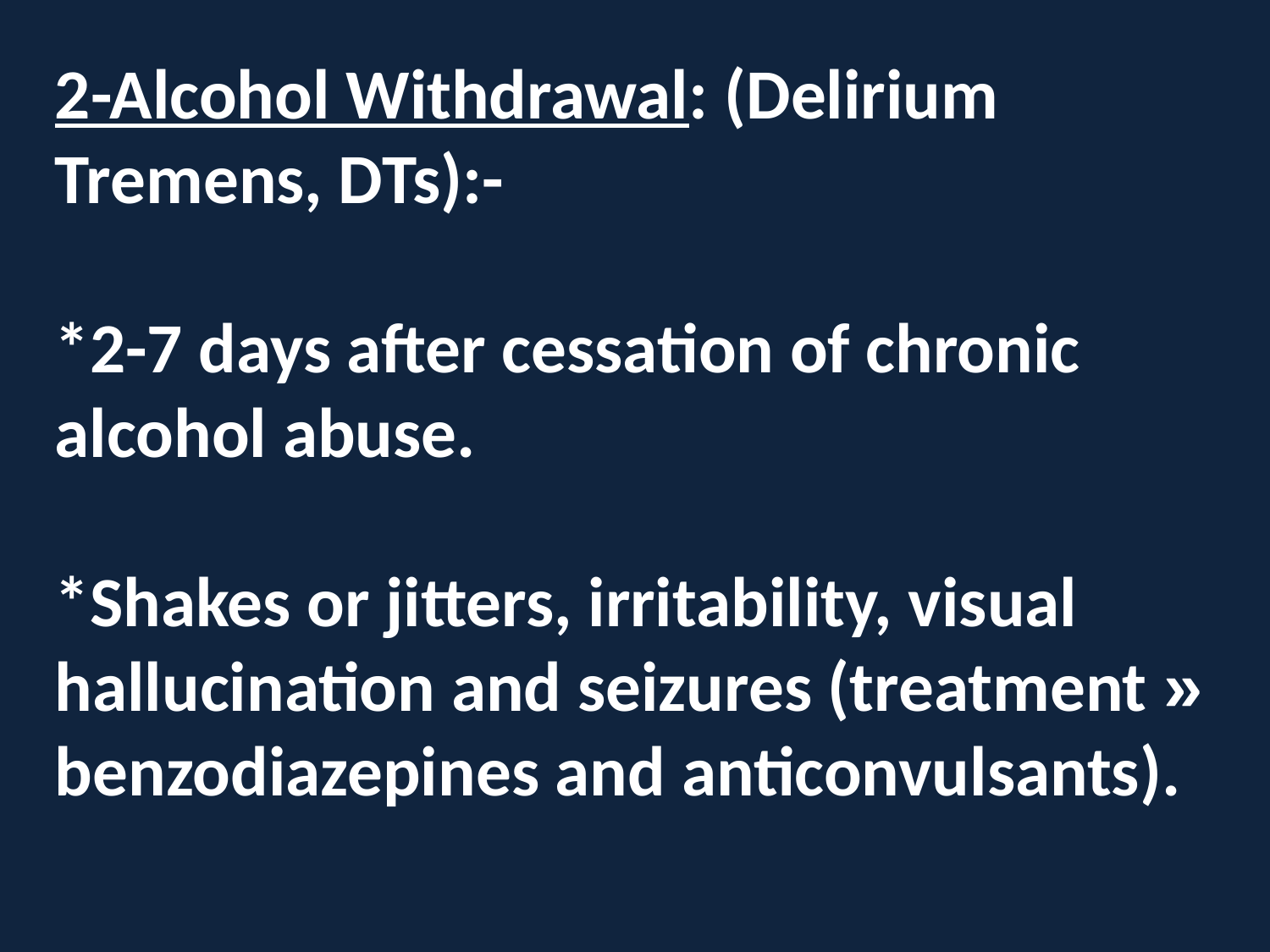

2-Alcohol Withdrawal: (Delirium Tremens, DTs):-

*2-7 days after cessation of chronic alcohol abuse.

*Shakes or jitters, irritability, visual hallucination and seizures (treatment » benzodiazepines and anticonvulsants).